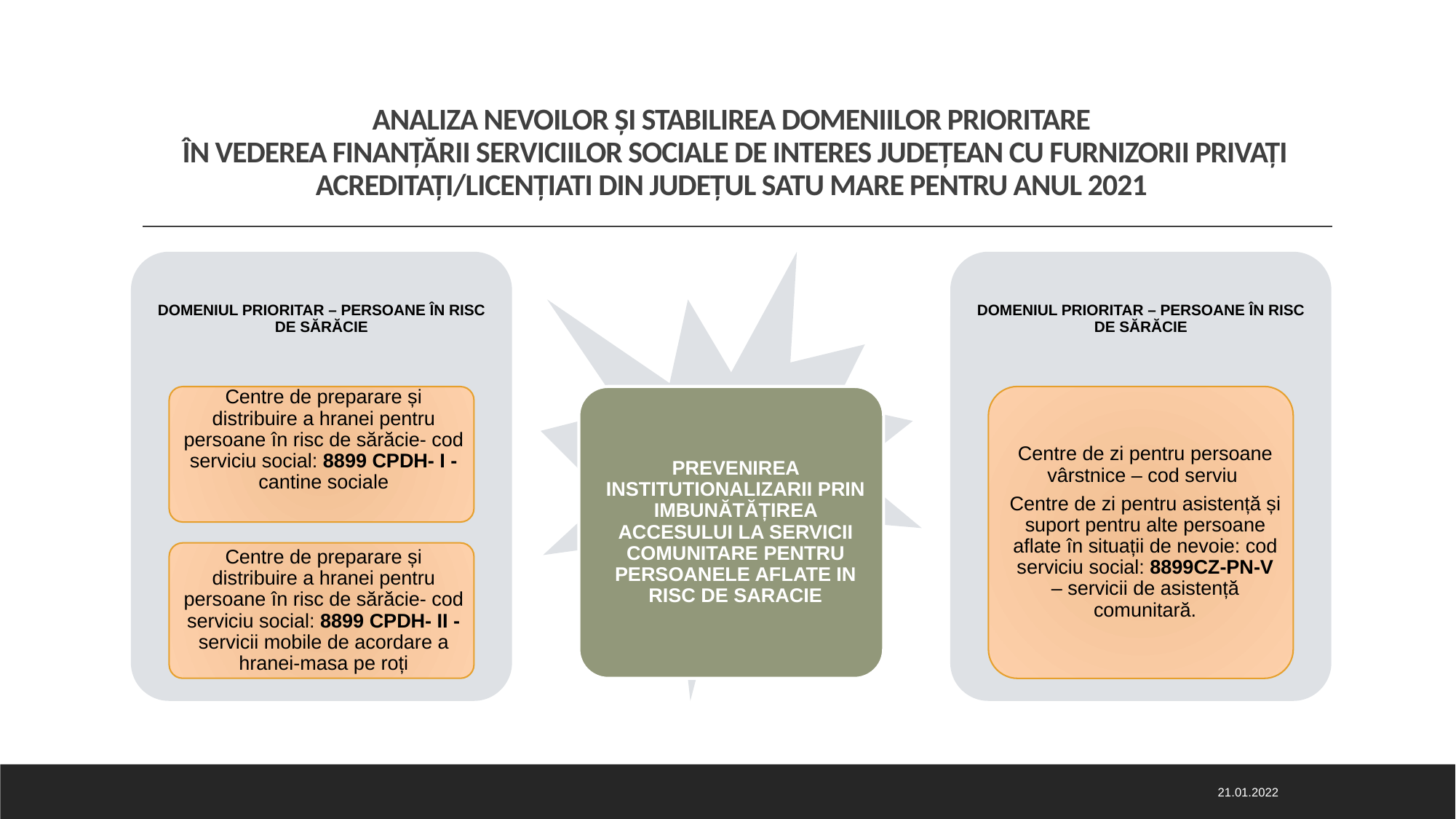

# ANALIZA NEVOILOR ȘI STABILIREA DOMENIILOR PRIORITARE ÎN VEDEREA FINANȚĂRII SERVICIILOR SOCIALE DE INTERES JUDEȚEAN CU FURNIZORII PRIVAȚI ACREDITAȚI/LICENȚIATI DIN JUDEȚUL SATU MARE PENTRU ANUL 2021
DOMENIUL PRIORITAR – PERSOANE ÎN RISC DE SĂRĂCIE
Centre de preparare și distribuire a hranei pentru persoane în risc de sărăcie- cod serviciu social: 8899 CPDH- I -cantine sociale

Centre de preparare și distribuire a hranei pentru persoane în risc de sărăcie- cod serviciu social: 8899 CPDH- II -servicii mobile de acordare a hranei-masa pe roți
DOMENIUL PRIORITAR – PERSOANE ÎN RISC DE SĂRĂCIE
PREVENIREA INSTITUTIONALIZARII PRIN IMBUNĂTĂȚIREA ACCESULUI LA SERVICII COMUNITARE PENTRU PERSOANELE AFLATE IN RISC DE SARACIE
DOMENIUL PRIORITAR – PERSOANE ÎN RISC DE SĂRĂCIE
Centre de zi pentru persoane vârstnice – cod serviu
Centre de zi pentru asistență și suport pentru alte persoane aflate în situații de nevoie: cod serviciu social: 8899CZ-PN-V – servicii de asistență comunitară.
21.01.2022